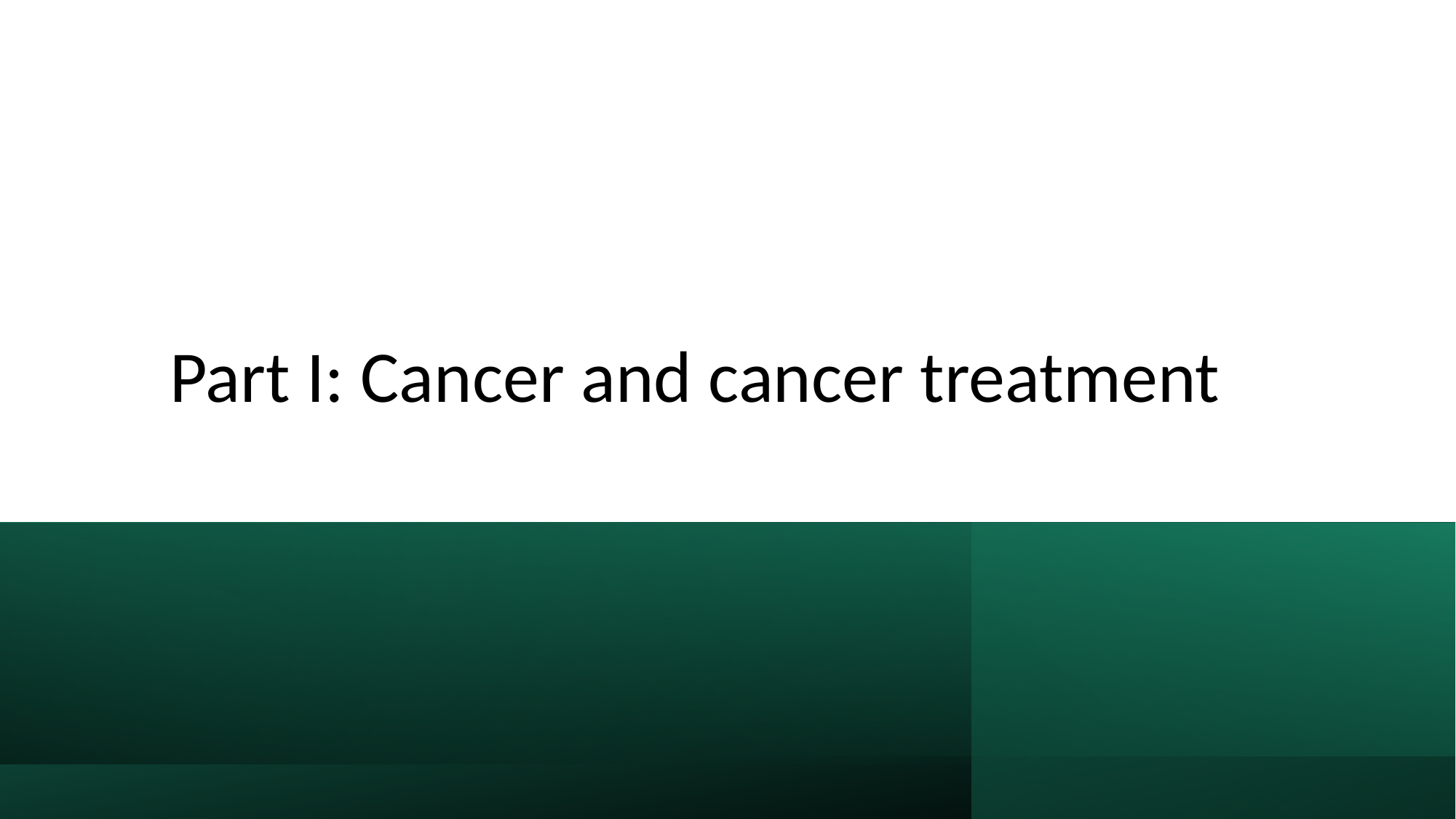

# Part I: Cancer and cancer treatment